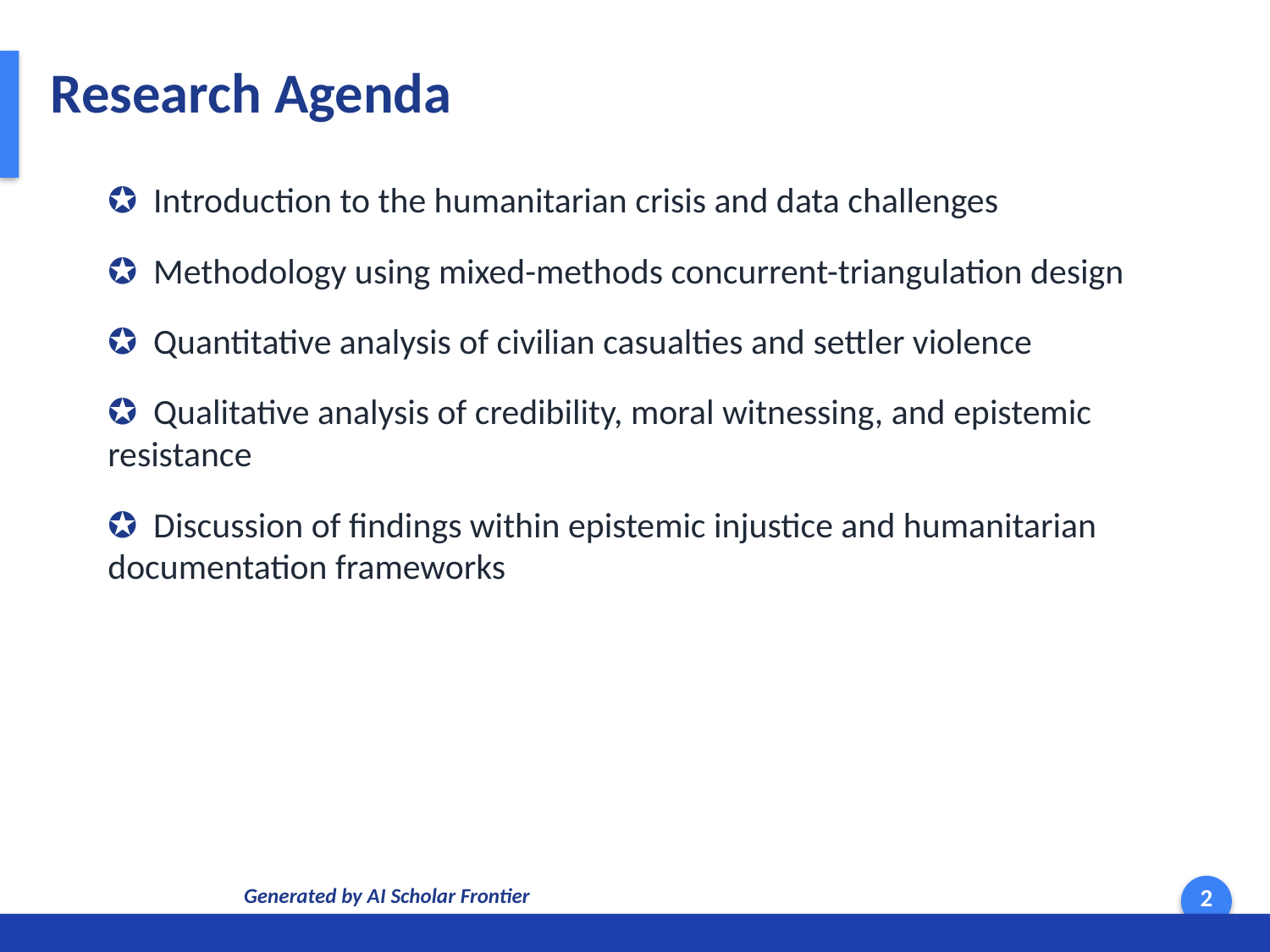

Research Agenda
✪  Introduction to the humanitarian crisis and data challenges
✪  Methodology using mixed-methods concurrent-triangulation design
✪  Quantitative analysis of civilian casualties and settler violence
✪  Qualitative analysis of credibility, moral witnessing, and epistemic resistance
✪  Discussion of findings within epistemic injustice and humanitarian documentation frameworks
Generated by AI Scholar Frontier

2